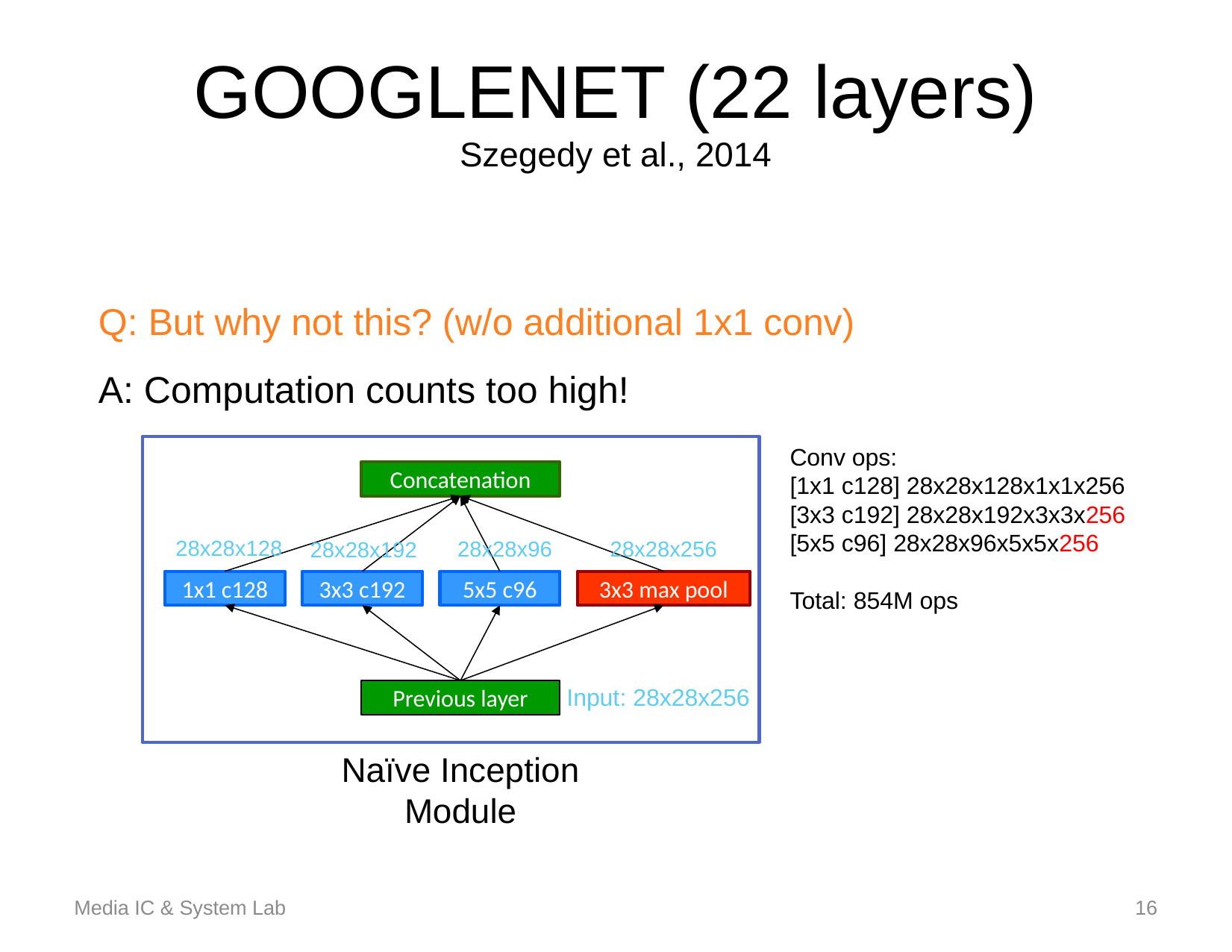

# GOOGLENET (22 layers) Szegedy et al., 2014
Q: But why not this? (w/o additional 1x1 conv)
A: Computation counts too high!

Conv ops:
[1x1 c128] 28x28x128x1x1x256
[3x3 c192] 28x28x192x3x3x256
[5x5 c96] 28x28x96x5x5x256

Total: 854M ops

Concatenation
28x28x128
28x28x256
28x28x96
28x28x192
1x1 c128
3x3 c192
5x5 c96
3x3 max pool
Input: 28x28x256
Previous layer
Naïve Inception Module
Media IC & System Lab
16